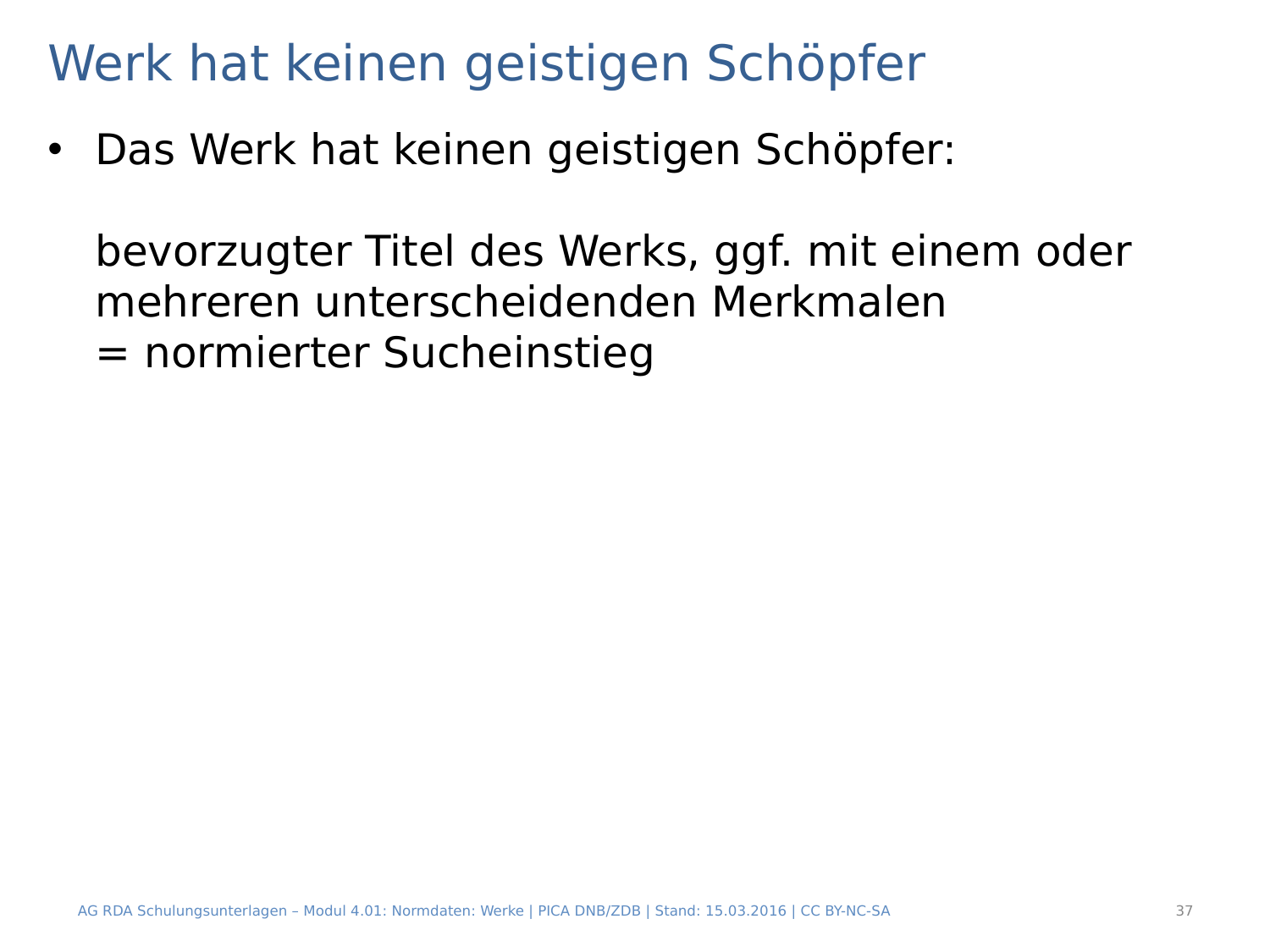

# Werk hat keinen geistigen Schöpfer
Das Werk hat keinen geistigen Schöpfer:
bevorzugter Titel des Werks, ggf. mit einem oder mehreren unterscheidenden Merkmalen
= normierter Sucheinstieg
AG RDA Schulungsunterlagen – Modul 4.01: Normdaten: Werke | PICA DNB/ZDB | Stand: 15.03.2016 | CC BY-NC-SA
37